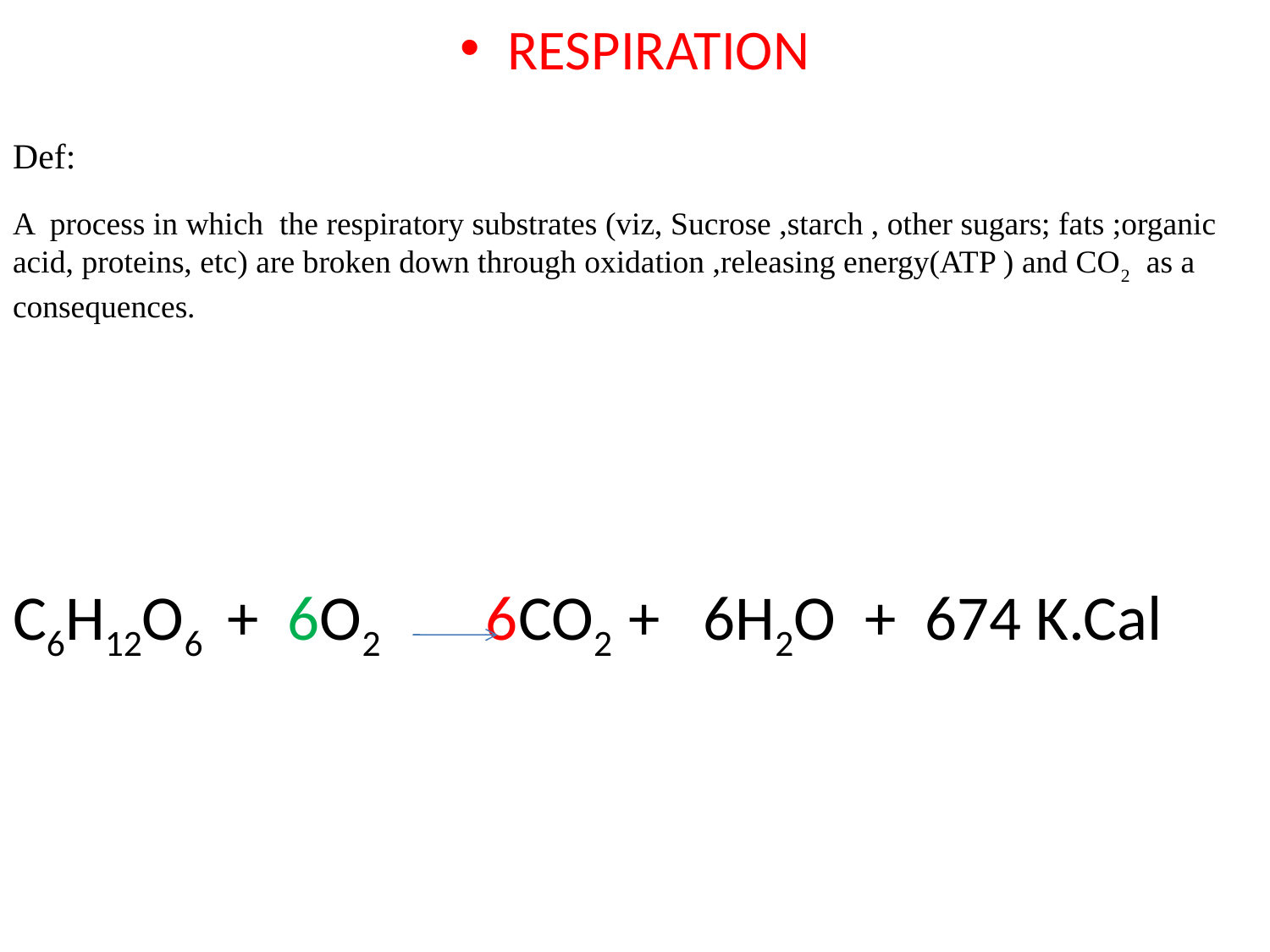

RESPIRATION

C6H12O6   +  6O2            6CO2  +   6H2O  +  674 K.Cal

A  process in which  the respiratory substrates (viz, Sucrose ,starch , other sugars; fats ;organic acid, proteins, etc) are broken down through oxidation ,releasing energy(ATP ) and CO2  as a consequences.

Def: